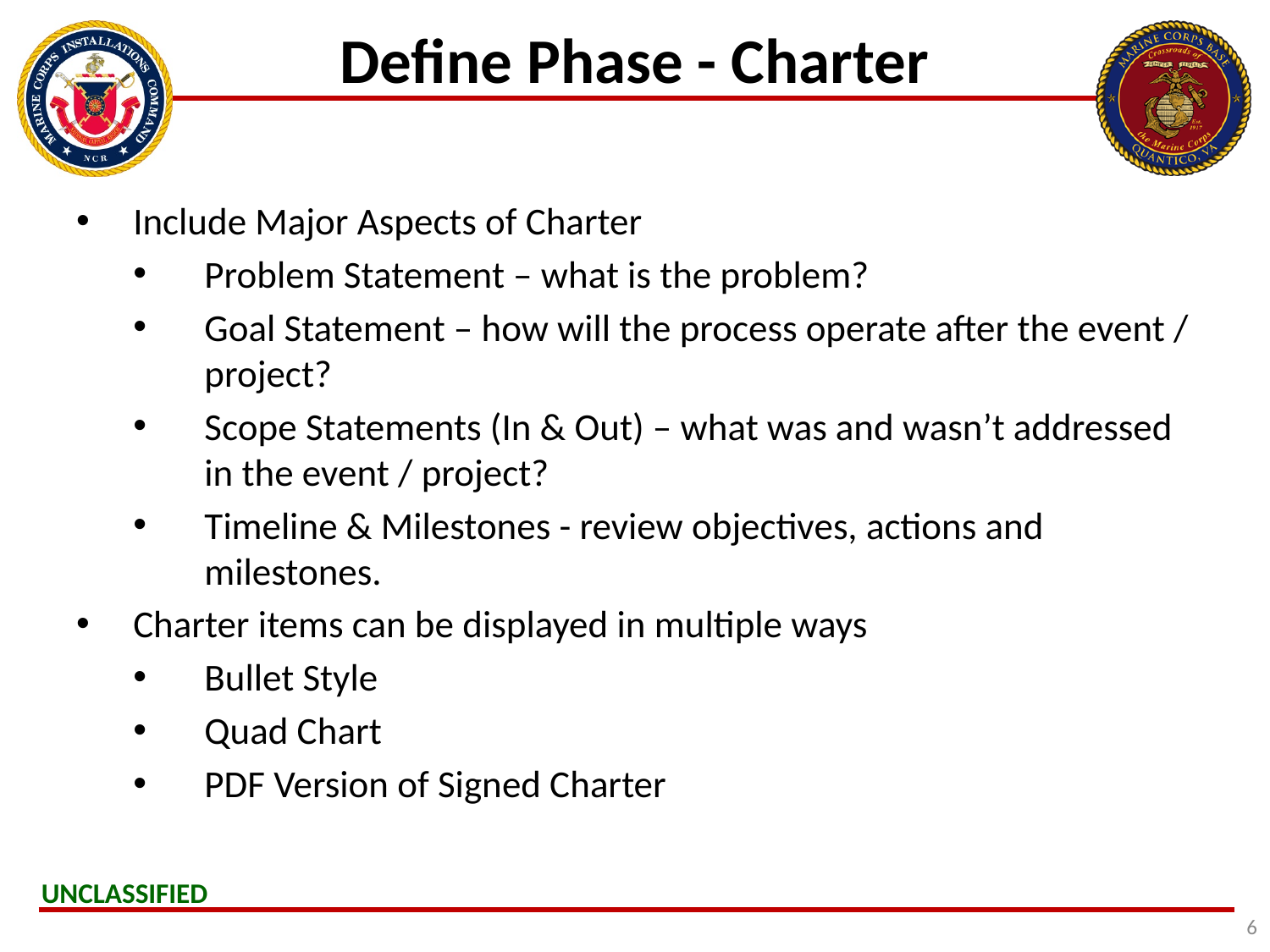

# Define Phase - Charter
Include Major Aspects of Charter
Problem Statement – what is the problem?
Goal Statement – how will the process operate after the event / project?
Scope Statements (In & Out) – what was and wasn’t addressed in the event / project?
Timeline & Milestones - review objectives, actions and milestones.
Charter items can be displayed in multiple ways
Bullet Style
Quad Chart
PDF Version of Signed Charter
6